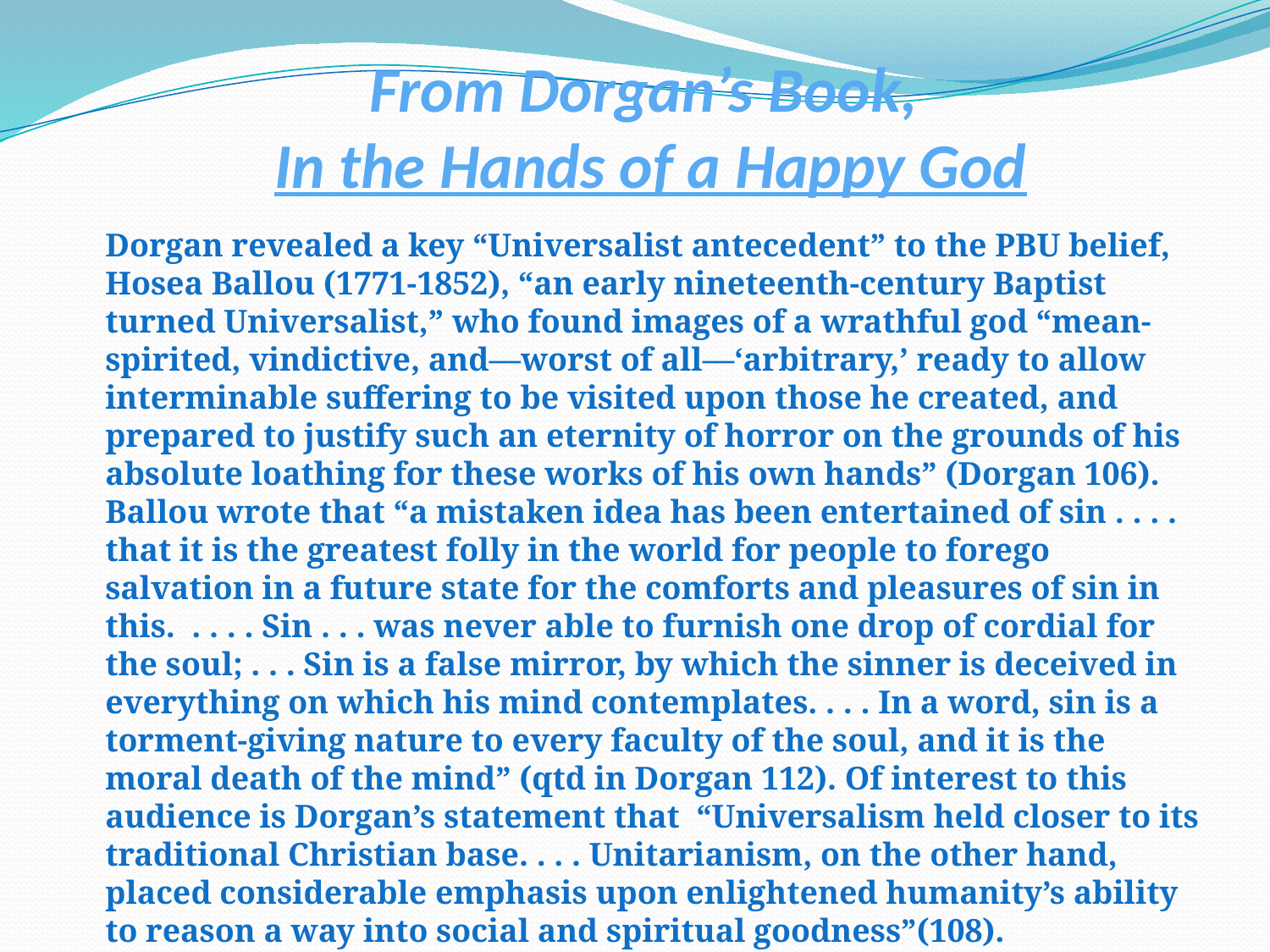

# From Dorgan’s Book, In the Hands of a Happy God
Dorgan revealed a key “Universalist antecedent” to the PBU belief, Hosea Ballou (1771-1852), “an early nineteenth-century Baptist turned Universalist,” who found images of a wrathful god “mean-spirited, vindictive, and—worst of all—‘arbitrary,’ ready to allow interminable suffering to be visited upon those he created, and prepared to justify such an eternity of horror on the grounds of his absolute loathing for these works of his own hands” (Dorgan 106).  Ballou wrote that “a mistaken idea has been entertained of sin . . . . that it is the greatest folly in the world for people to forego salvation in a future state for the comforts and pleasures of sin in this.  . . . . Sin . . . was never able to furnish one drop of cordial for the soul; . . . Sin is a false mirror, by which the sinner is deceived in everything on which his mind contemplates. . . . In a word, sin is a torment-giving nature to every faculty of the soul, and it is the moral death of the mind” (qtd in Dorgan 112). Of interest to this audience is Dorgan’s statement that  “Universalism held closer to its traditional Christian base. . . . Unitarianism, on the other hand, placed considerable emphasis upon enlightened humanity’s ability to reason a way into social and spiritual goodness”(108).